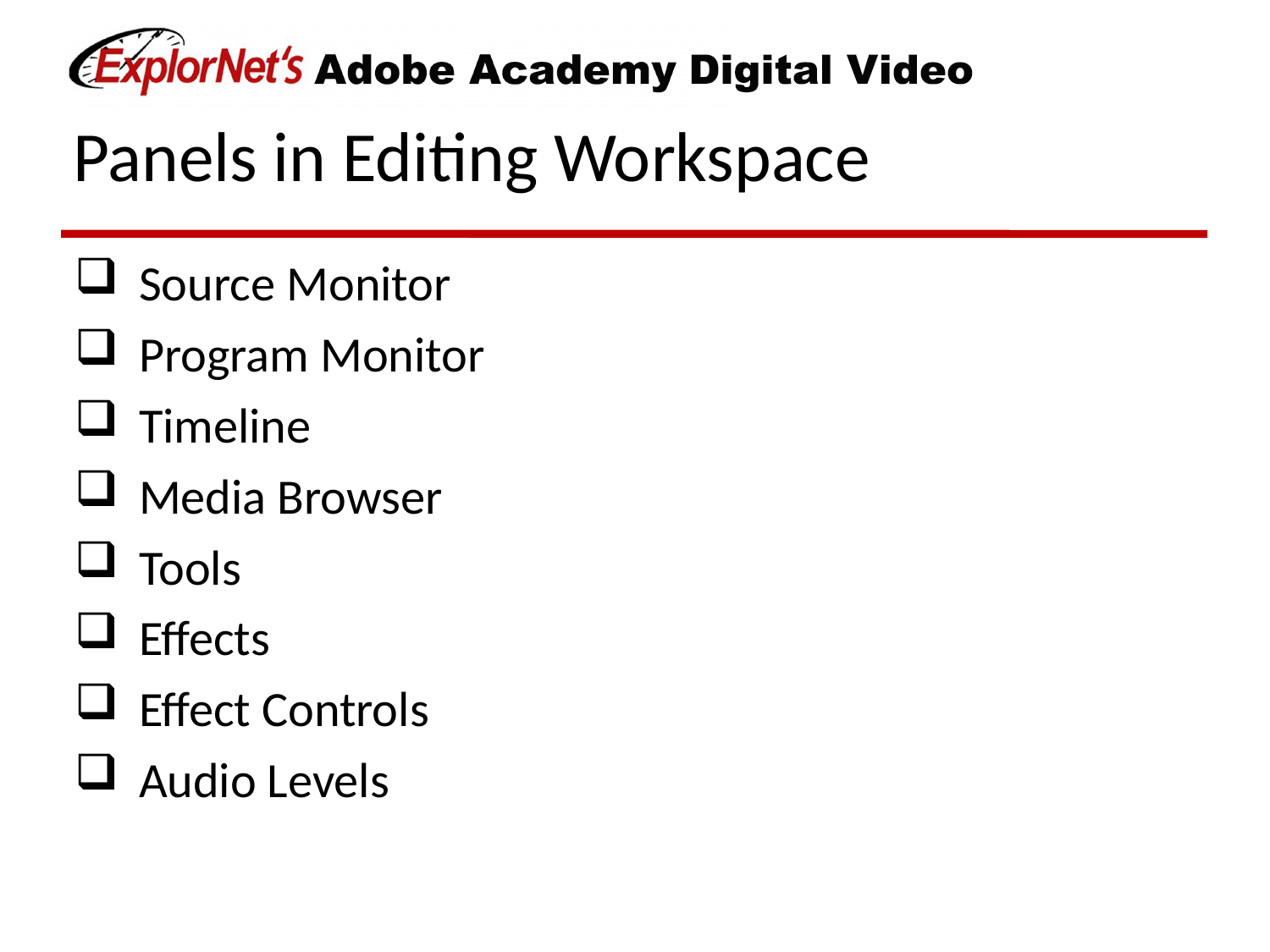

# Panels in Editing Workspace
Source Monitor
Program Monitor
Timeline
Media Browser
Tools
Effects
Effect Controls
Audio Levels